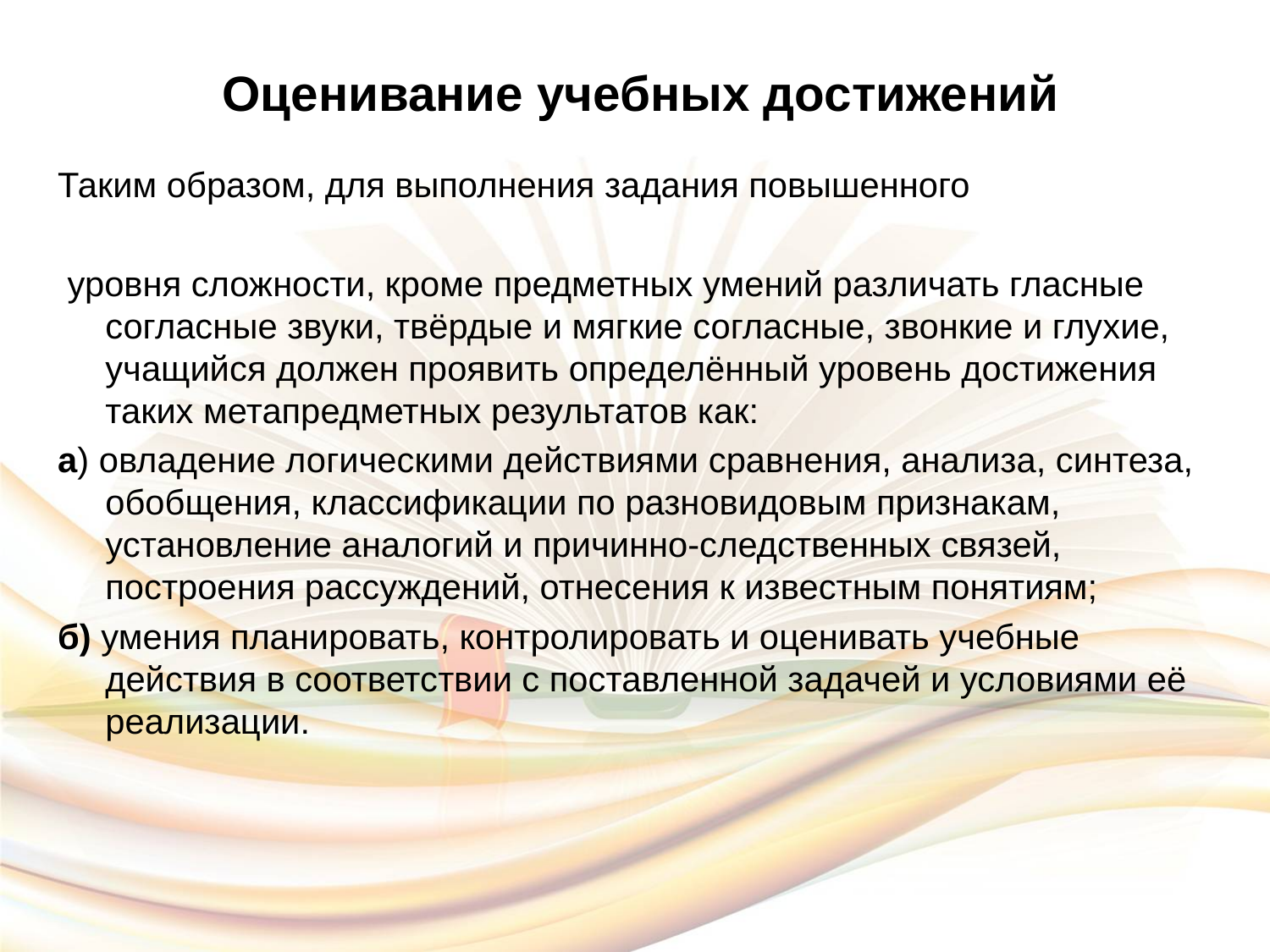

# Оценивание учебных достижений
Таким образом, для выполнения задания повышенного

 уровня сложности, кроме предметных умений различать гласные согласные звуки, твёрдые и мягкие согласные, звонкие и глухие, учащийся должен проявить определённый уровень достижения таких метапредметных результатов как:
а) овладение логическими действиями сравнения, анализа, синтеза, обобщения, классификации по разновидовым признакам, установление аналогий и причинно-следственных связей, построения рассуждений, отнесения к известным понятиям;
б) умения планировать, контролировать и оценивать учебные действия в соответствии с поставленной задачей и условиями её реализации.